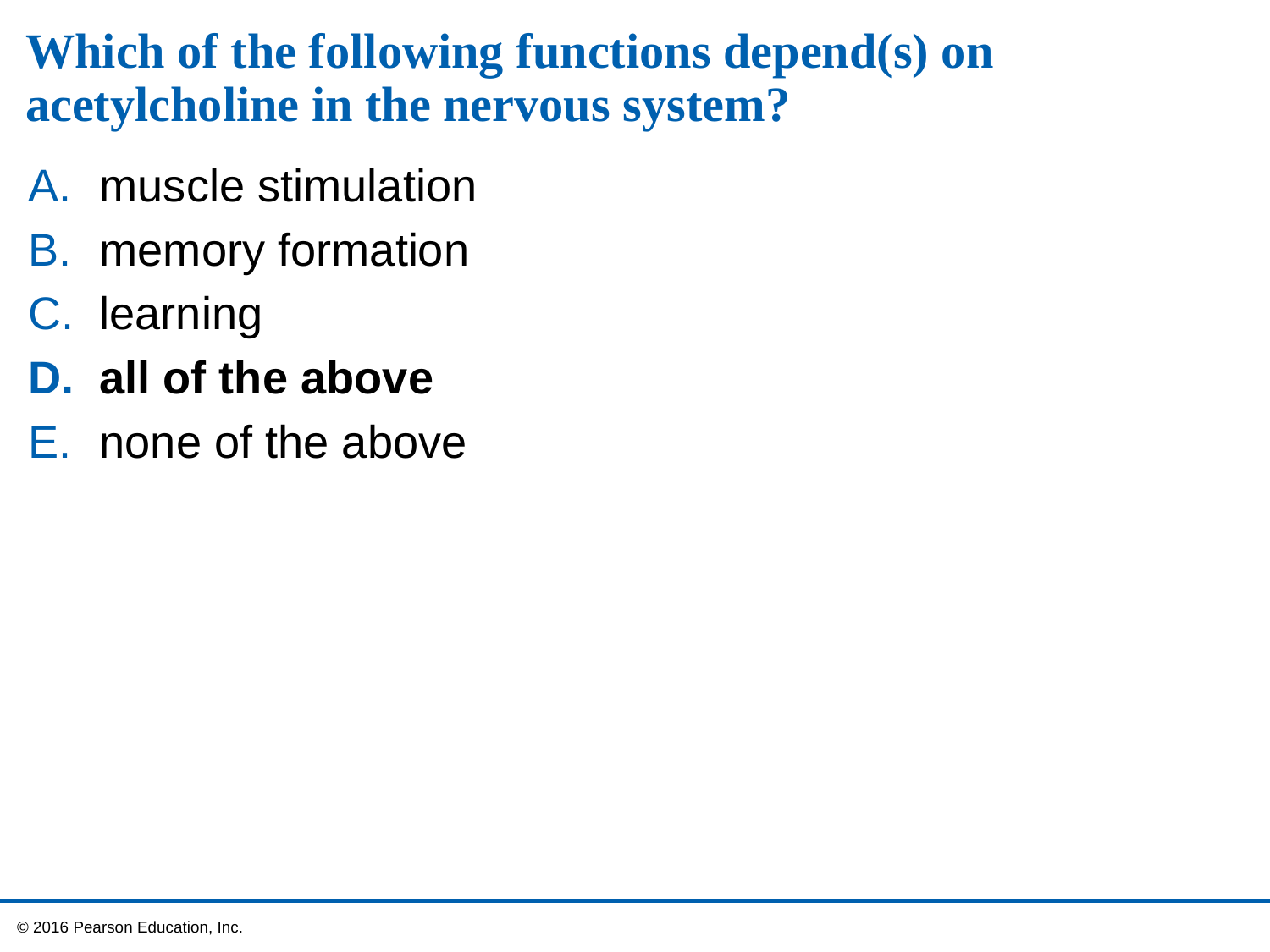

# Which of the following functions depend(s) on acetylcholine in the nervous system?
muscle stimulation
memory formation
learning
all of the above
none of the above
 © 2016 Pearson Education, Inc.